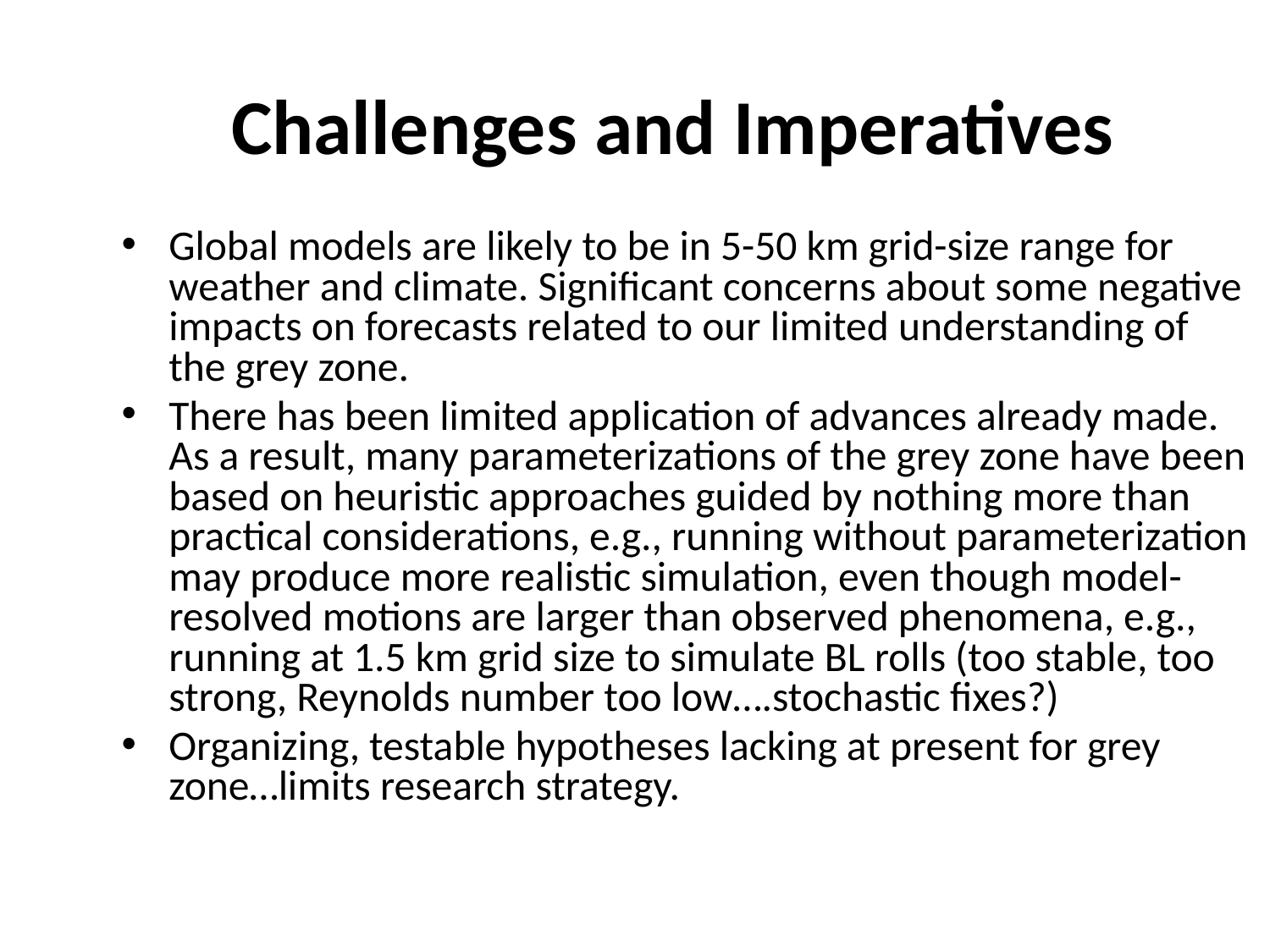

# Challenges and Imperatives
Global models are likely to be in 5-50 km grid-size range for weather and climate. Significant concerns about some negative impacts on forecasts related to our limited understanding of the grey zone.
There has been limited application of advances already made. As a result, many parameterizations of the grey zone have been based on heuristic approaches guided by nothing more than practical considerations, e.g., running without parameterization may produce more realistic simulation, even though model-resolved motions are larger than observed phenomena, e.g., running at 1.5 km grid size to simulate BL rolls (too stable, too strong, Reynolds number too low….stochastic fixes?)
Organizing, testable hypotheses lacking at present for grey zone…limits research strategy.